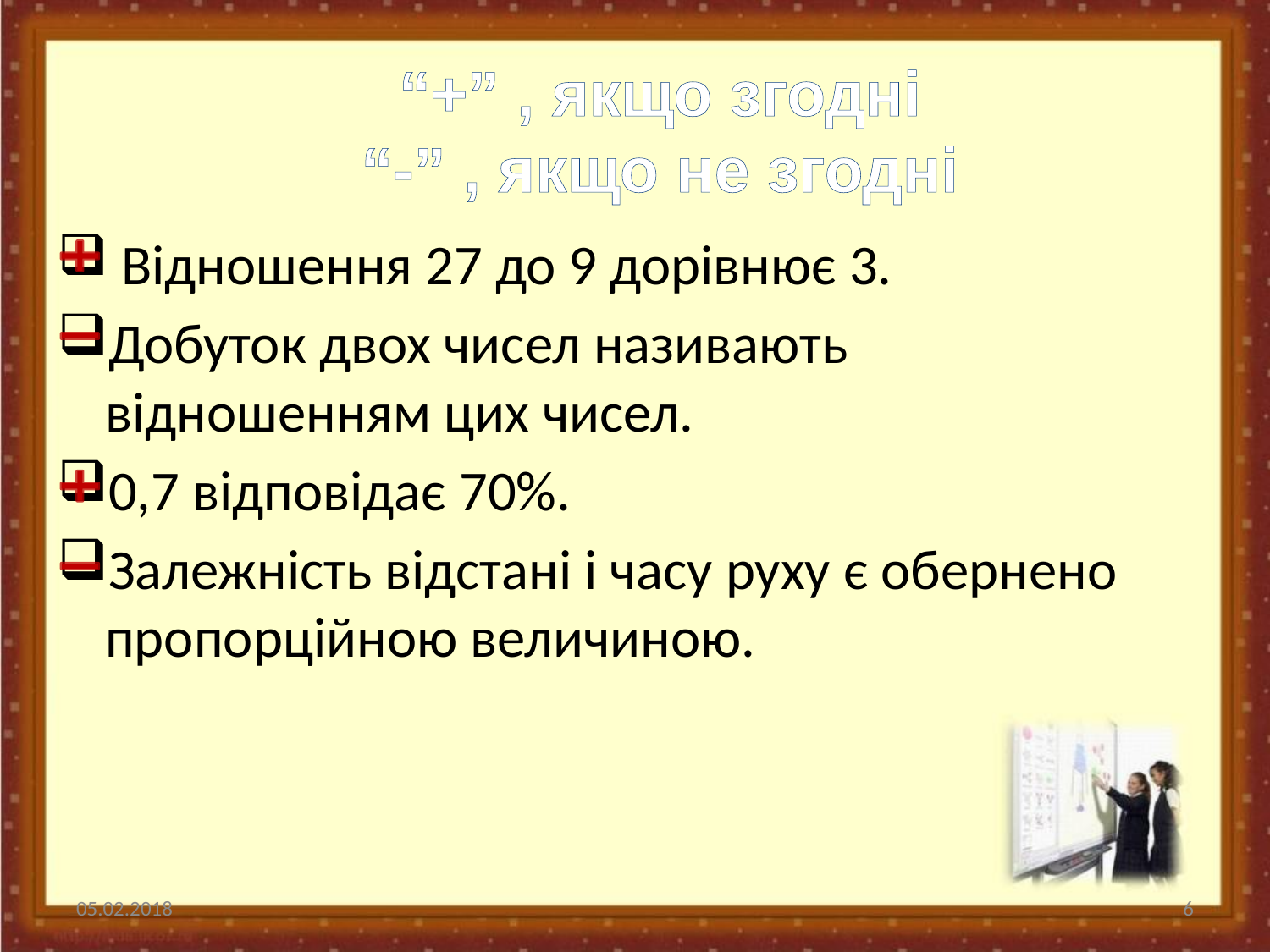

“+” , якщо згодні
“-” , якщо не згодні
 Відношення 27 до 9 дорівнює 3.
Добуток двох чисел називають  відношенням цих чисел.
0,7 відповідає 70%.
Залежність відстані і часу руху є обернено пропорційною величиною.

05.02.2018
6